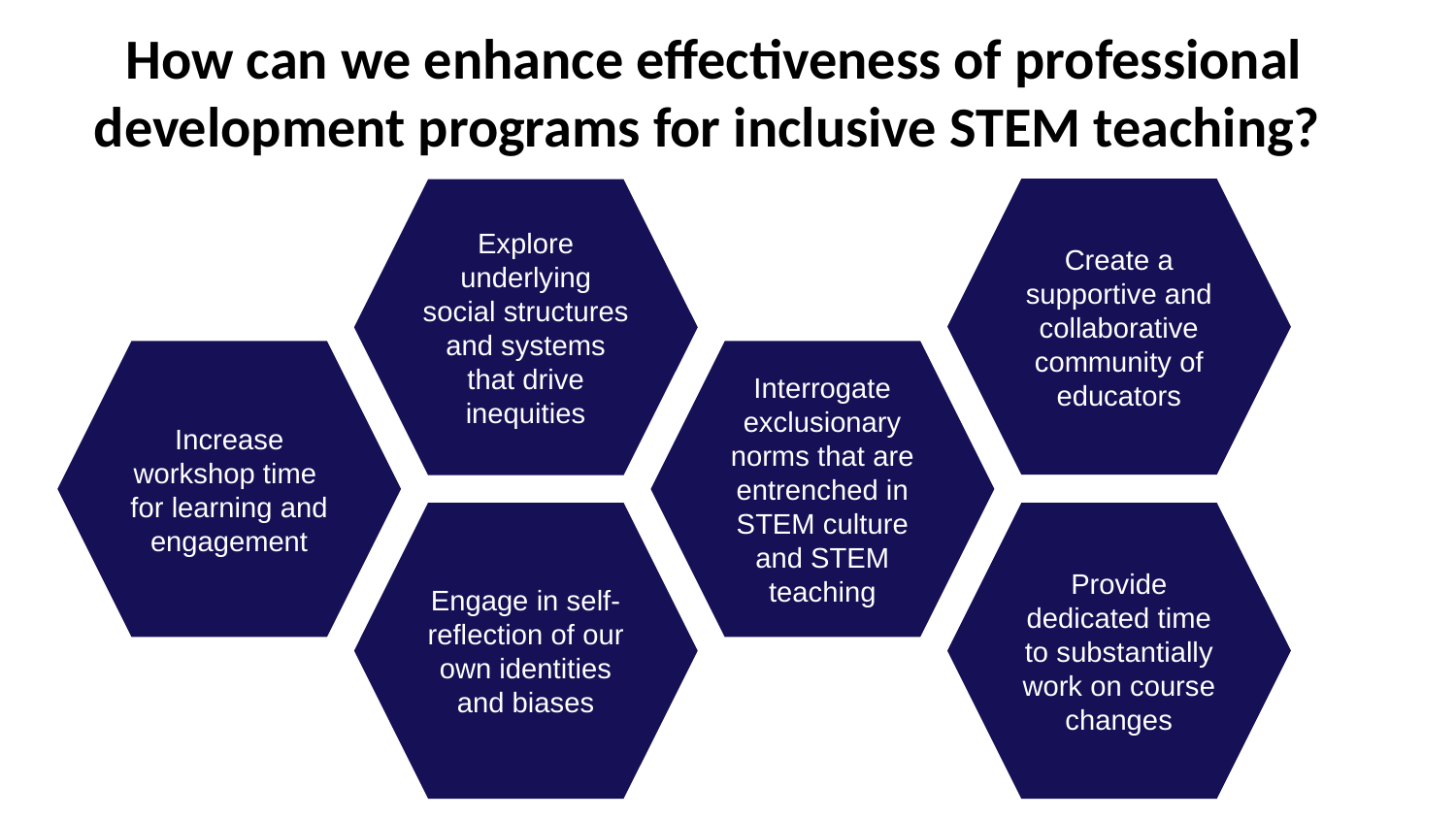

# How can we enhance effectiveness of professional development programs for inclusive STEM teaching?
Create a supportive and collaborative community of educators
Explore underlying social structures and systems that drive inequities
Interrogate exclusionary norms that are entrenched in STEM culture and STEM teaching
Increase workshop time
for learning and engagement
Engage in self-reflection of our own identities and biases
Provide dedicated time to substantially work on course changes